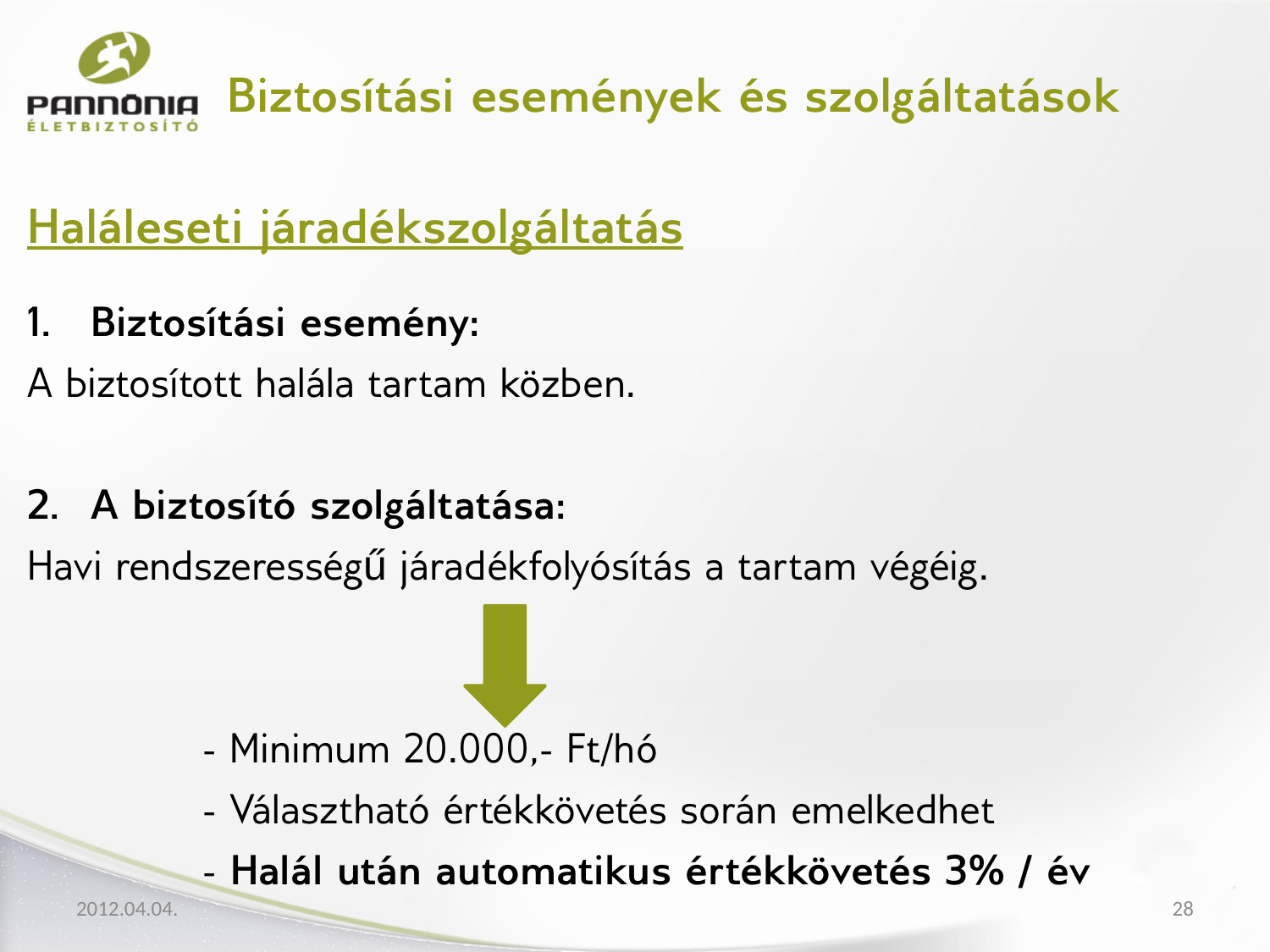

Biztosítási események és szolgáltatások
Haláleseti járadékszolgáltatás

Biztosítási esemény:
A biztosított halála tartam közben.

A biztosító szolgáltatása:
Havi rendszerességű járadékfolyósítás a tartam végéig.

		- Minimum 20.000,- Ft/hó
		- Választható értékkövetés során emelkedhet
		- Halál után automatikus értékkövetés 3% / év

2012.04.04.
28